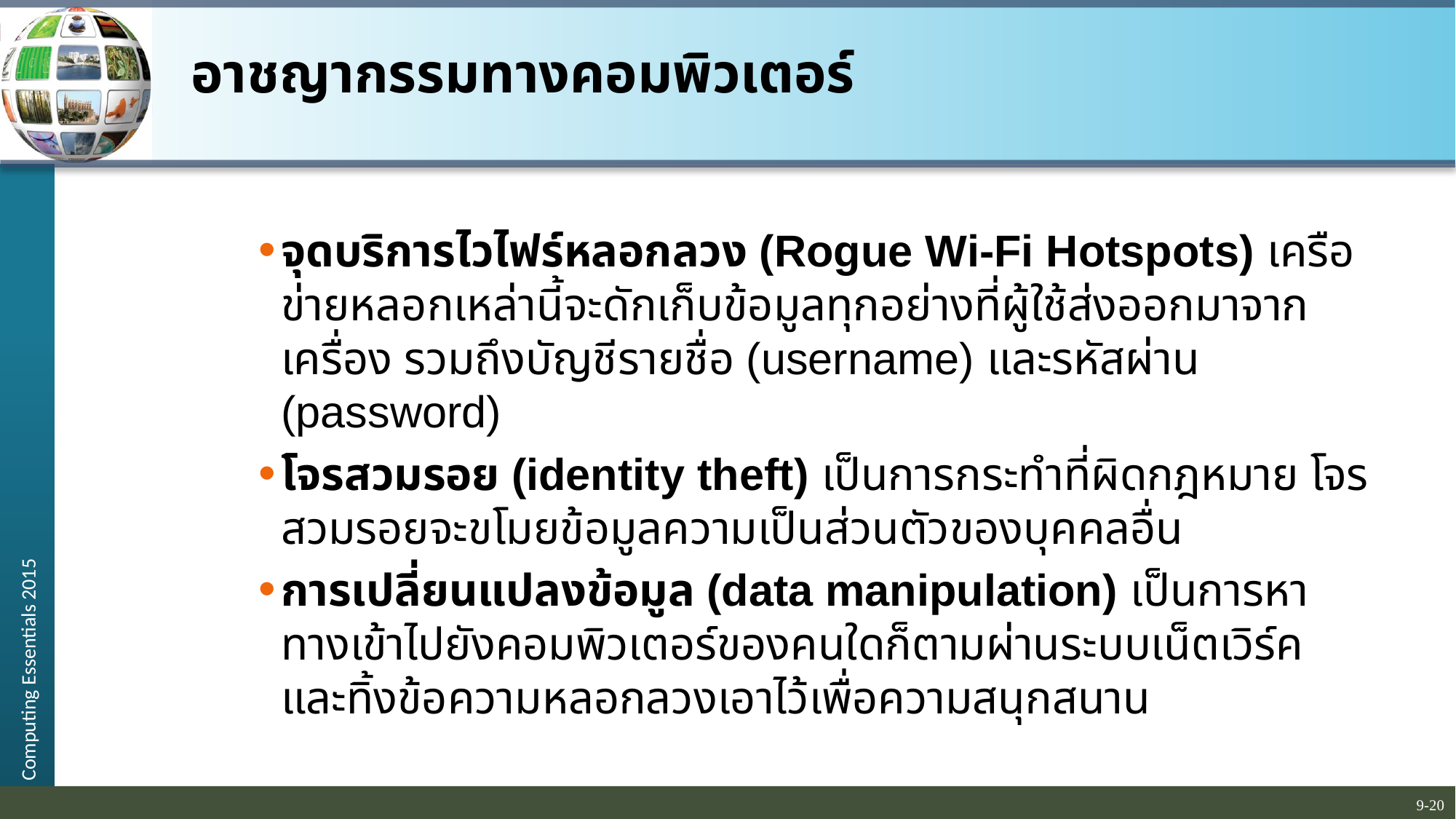

# อาชญากรรมทางคอมพิวเตอร์
จุดบริการไวไฟร์หลอกลวง (Rogue Wi-Fi Hotspots) เครือข่ายหลอกเหล่านี้จะดักเก็บข้อมูลทุกอย่างที่ผู้ใช้ส่งออกมาจากเครื่อง รวมถึงบัญชีรายชื่อ (username) และรหัสผ่าน (password)
โจรสวมรอย (identity theft) เป็นการกระทำที่ผิดกฎหมาย โจรสวมรอยจะขโมยข้อมูลความเป็นส่วนตัวของบุคคลอื่น
การเปลี่ยนแปลงข้อมูล (data manipulation) เป็นการหาทางเข้าไปยังคอมพิวเตอร์ของคนใดก็ตามผ่านระบบเน็ตเวิร์ค และทิ้งข้อความหลอกลวงเอาไว้เพื่อความสนุกสนาน